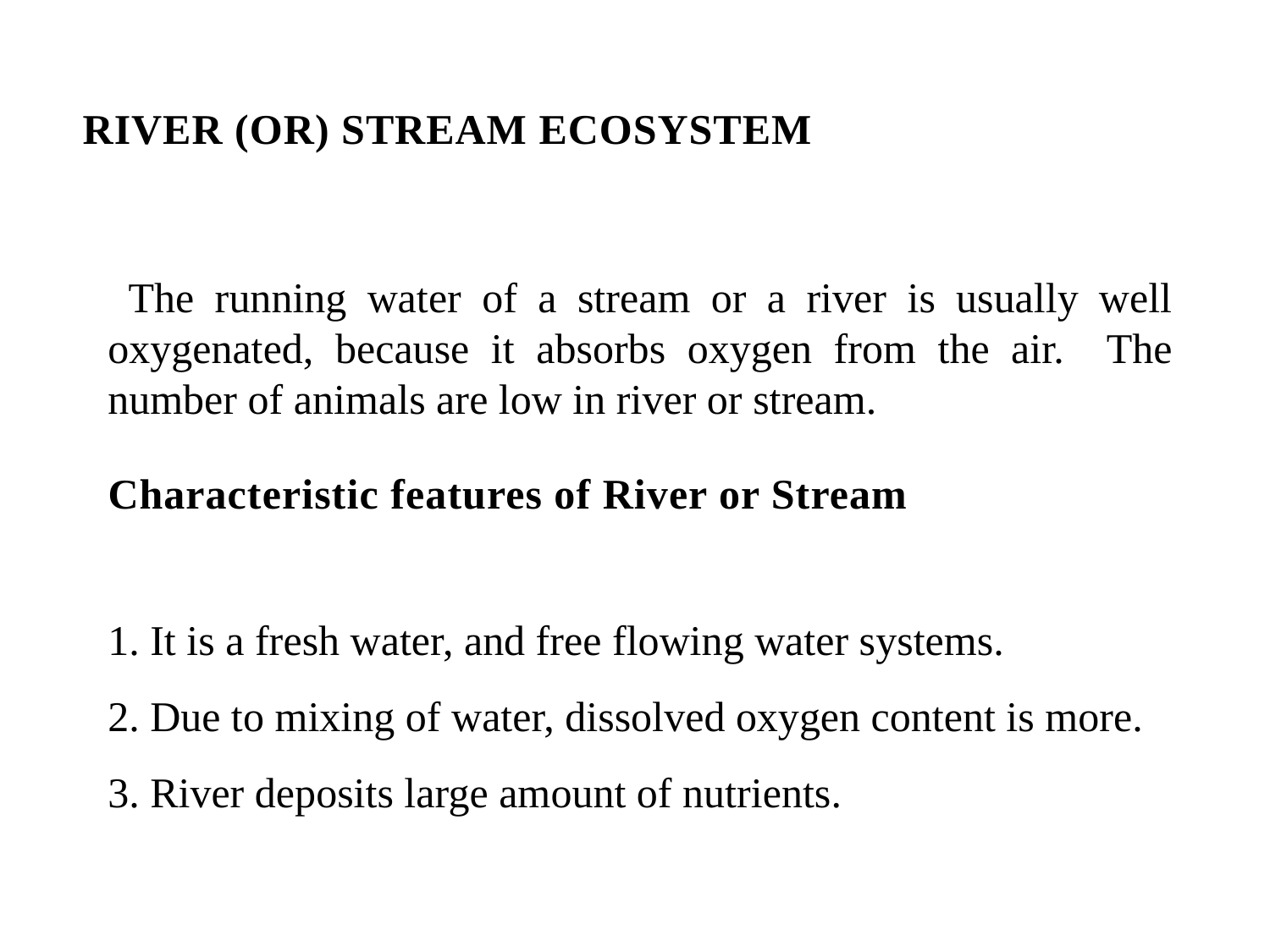

RIVER (OR) STREAM ECOSYSTEM
 The running water of a stream or a river is usually well oxygenated, because it absorbs oxygen from the air.  The number of animals are low in river or stream.
Characteristic features of River or Stream
1. It is a fresh water, and free flowing water systems.
2. Due to mixing of water, dissolved oxygen content is more.
3. River deposits large amount of nutrients.